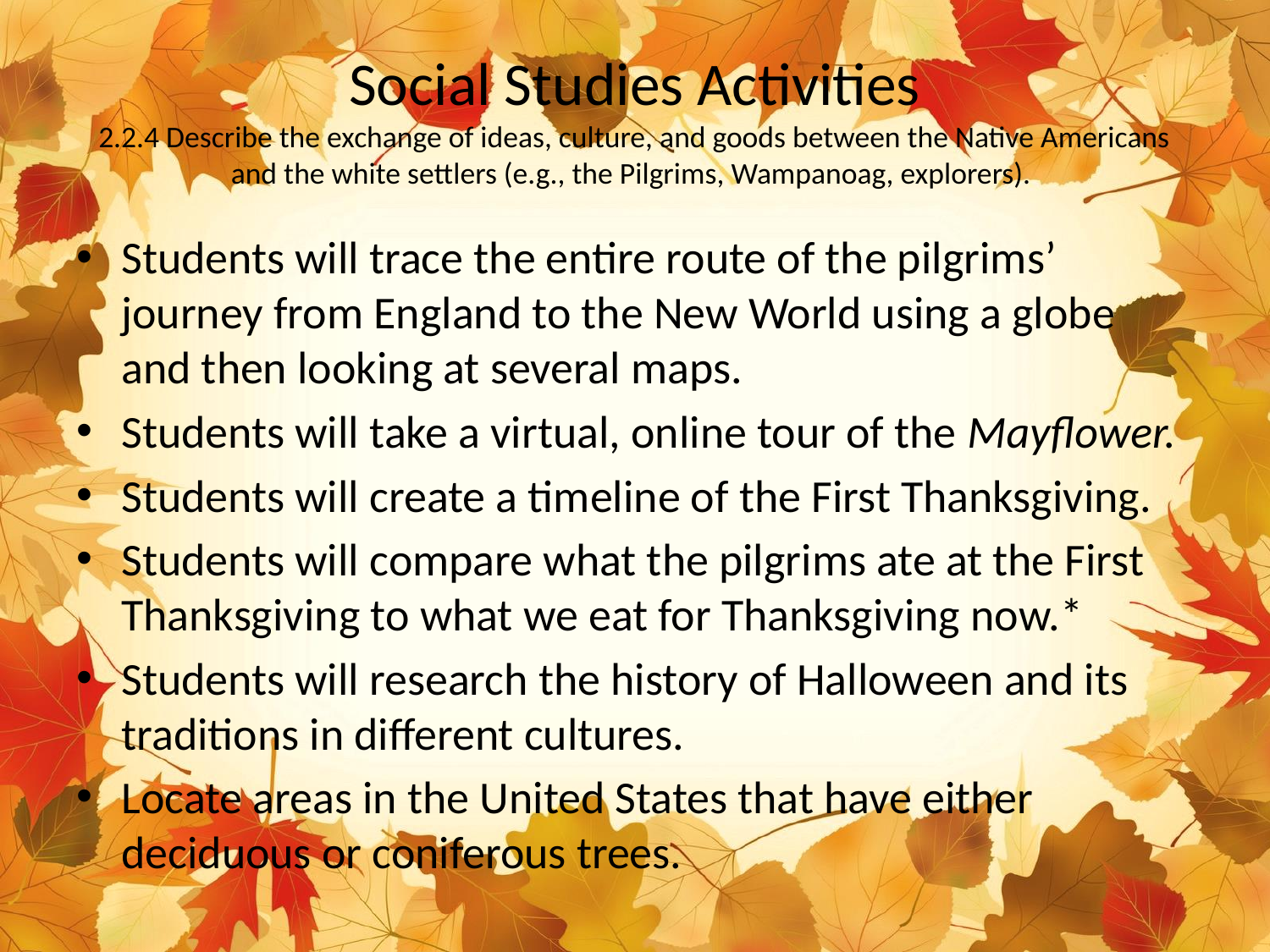

# Social Studies Activities 2.2.4 Describe the exchange of ideas, culture, and goods between the Native Americans and the white settlers (e.g., the Pilgrims, Wampanoag, explorers).
Students will trace the entire route of the pilgrims’ journey from England to the New World using a globe and then looking at several maps.
Students will take a virtual, online tour of the Mayflower.
Students will create a timeline of the First Thanksgiving.
Students will compare what the pilgrims ate at the First Thanksgiving to what we eat for Thanksgiving now.*
Students will research the history of Halloween and its traditions in different cultures.
Locate areas in the United States that have either deciduous or coniferous trees.